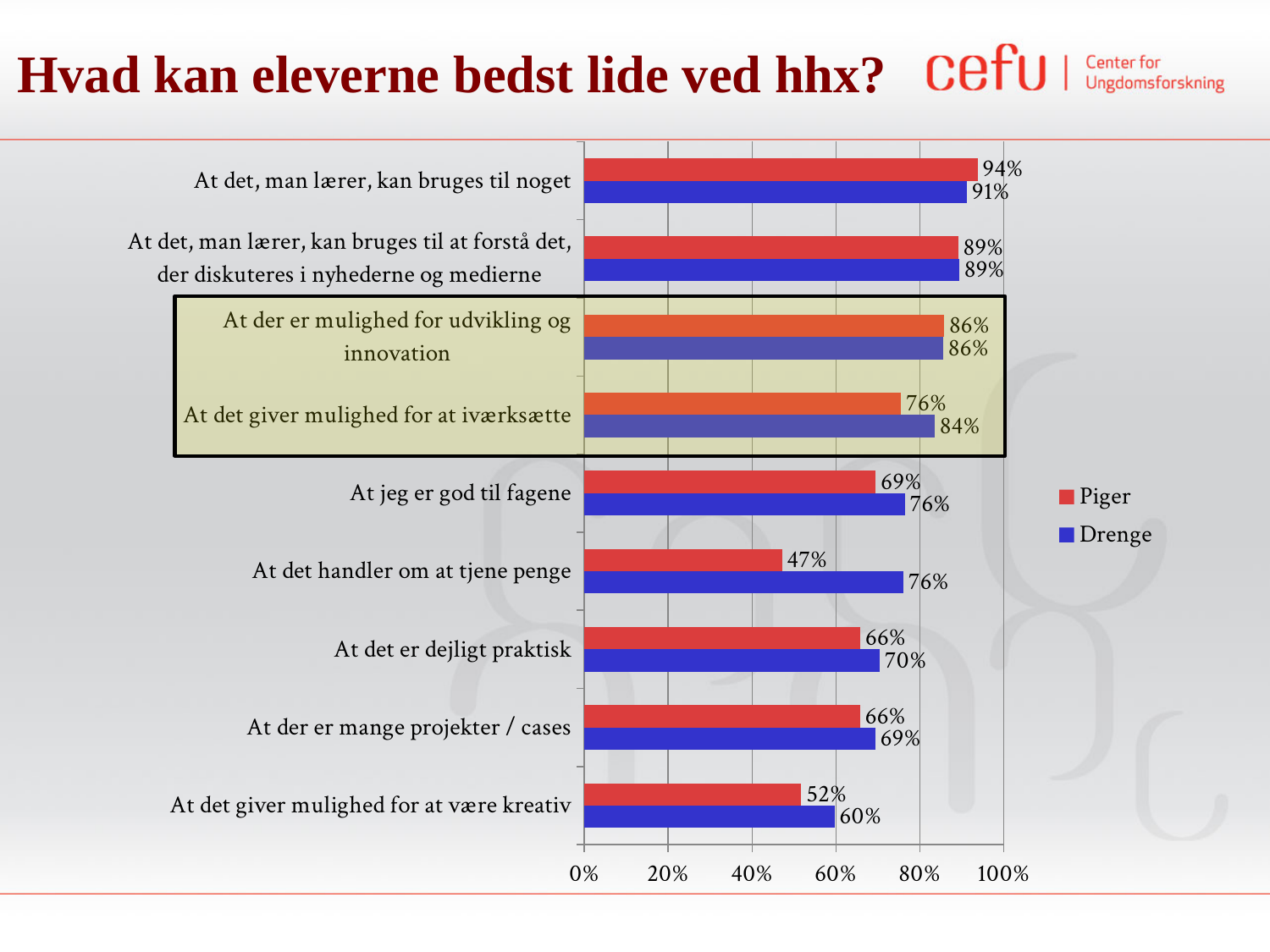

Hvad kan eleverne bedst lide ved hhx?

### Chart

| Category | Drenge | Piger |
|---|---|---|
| At det giver mulighed for at være kreativ | 0.5968113714944296 | 0.5173013725111156 |
| At der er mange projekter / cases | 0.6940656808142887 | 0.6579099864786575 |
| At det er dejligt praktisk | 0.7043227665706052 | 0.6579766536965013 |
| At det handler om at tjene penge | 0.7608904241028609 | 0.4711910286156223 |
| At jeg er god til fagene | 0.7643446555363667 | 0.6949447995351563 |
| At det giver mulighed for at iværksætte | 0.8351585014409222 | 0.7552285050348567 |
| At der er mulighed for udvikling og innovation | 0.855907780979827 | 0.8579435639737147 |
| At det, man lærer, kan bruges til at forstå det, der diskuteres i nyhederne og medierne | 0.8936456133614943 | 0.8911525029103609 |
| At det, man lærer, kan bruges til noget | 0.9123009019382076 | 0.9375241779497099 |